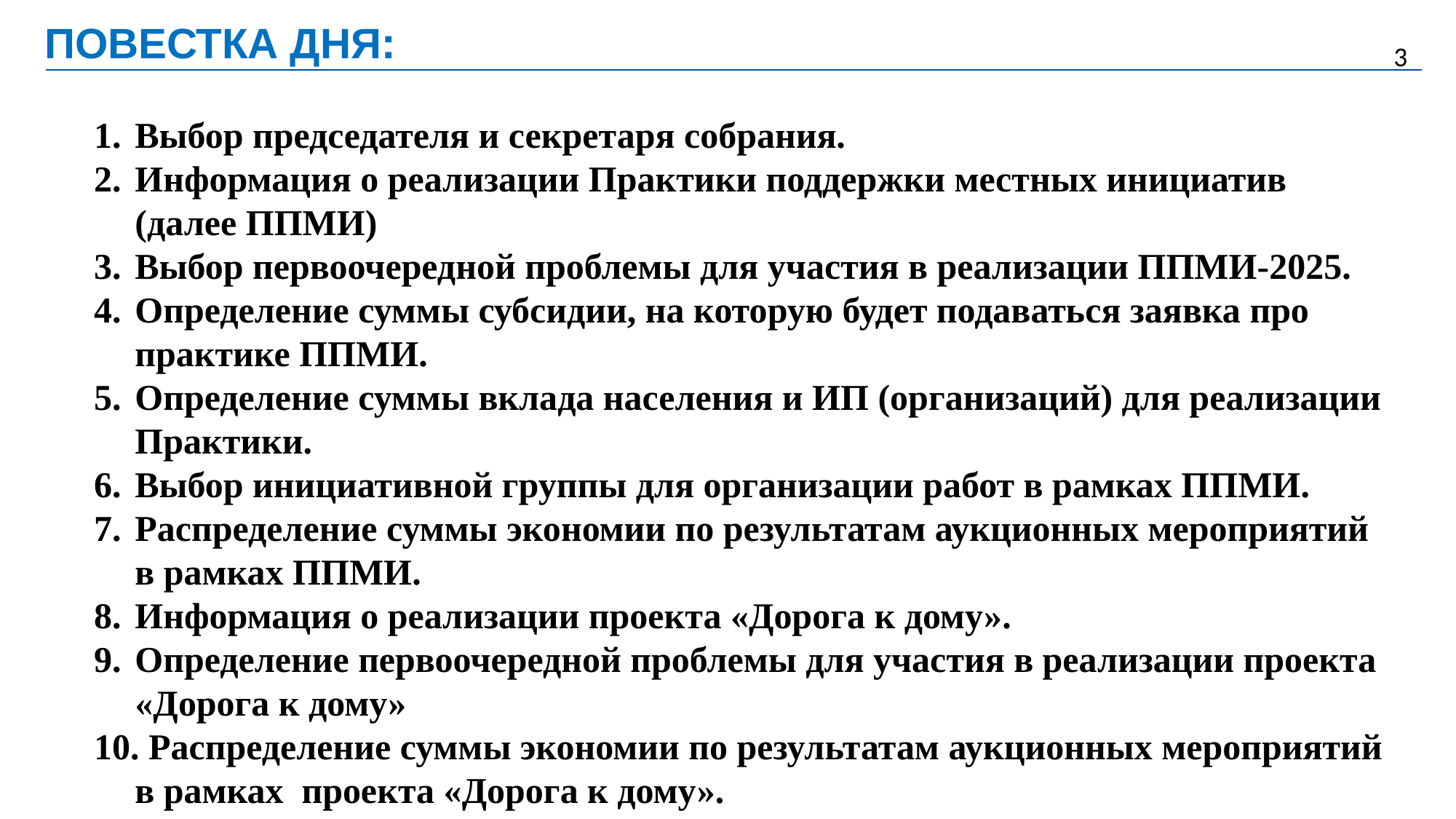

# ПОВЕСТКА ДНЯ:
3
Выбор председателя и секретаря собрания.
Информация о реализации Практики поддержки местных инициатив (далее ППМИ)
Выбор первоочередной проблемы для участия в реализации ППМИ-2025.
Определение суммы субсидии, на которую будет подаваться заявка про практике ППМИ.
Определение суммы вклада населения и ИП (организаций) для реализации Практики.
Выбор инициативной группы для организации работ в рамках ППМИ.
Распределение суммы экономии по результатам аукционных мероприятий в рамках ППМИ.
Информация о реализации проекта «Дорога к дому».
Определение первоочередной проблемы для участия в реализации проекта «Дорога к дому»
 Распределение суммы экономии по результатам аукционных мероприятий в рамках  проекта «Дорога к дому».